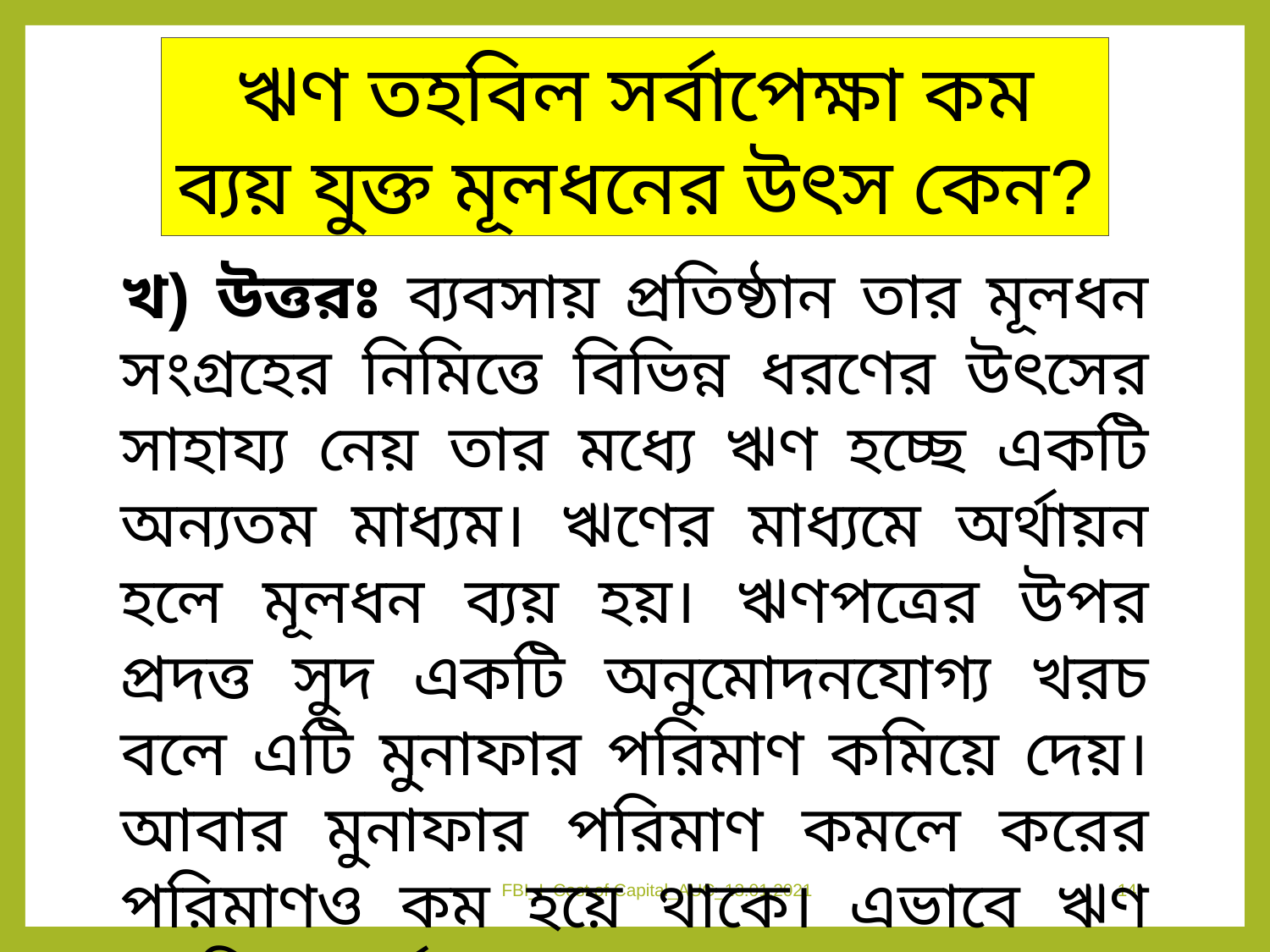

ঋণ তহবিল সর্বাপেক্ষা কম ব্যয় যুক্ত মূলধনের উৎস কেন?
খ) উত্তরঃ ব্যবসায় প্রতিষ্ঠান তার মূলধন সংগ্রহের নিমিত্তে বিভিন্ন ধরণের উৎসের সাহায্য নেয় তার মধ্যে ঋণ হচ্ছে একটি অন্যতম মাধ্যম। ঋণের মাধ্যমে অর্থায়ন হলে মূলধন ব্যয় হয়। ঋণপত্রের উপর প্রদত্ত সুদ একটি অনুমোদনযোগ্য খরচ বলে এটি মুনাফার পরিমাণ কমিয়ে দেয়। আবার মুনাফার পরিমাণ কমলে করের পরিমাণও কম হয়ে থাকে। এভাবে ঋণ তহবিল সর্বাপেক্ষা কম ব্যয়যুক্ত মূলধন উৎস।
FBI_I_Cost of Capital_AUC_13.01.2021
14